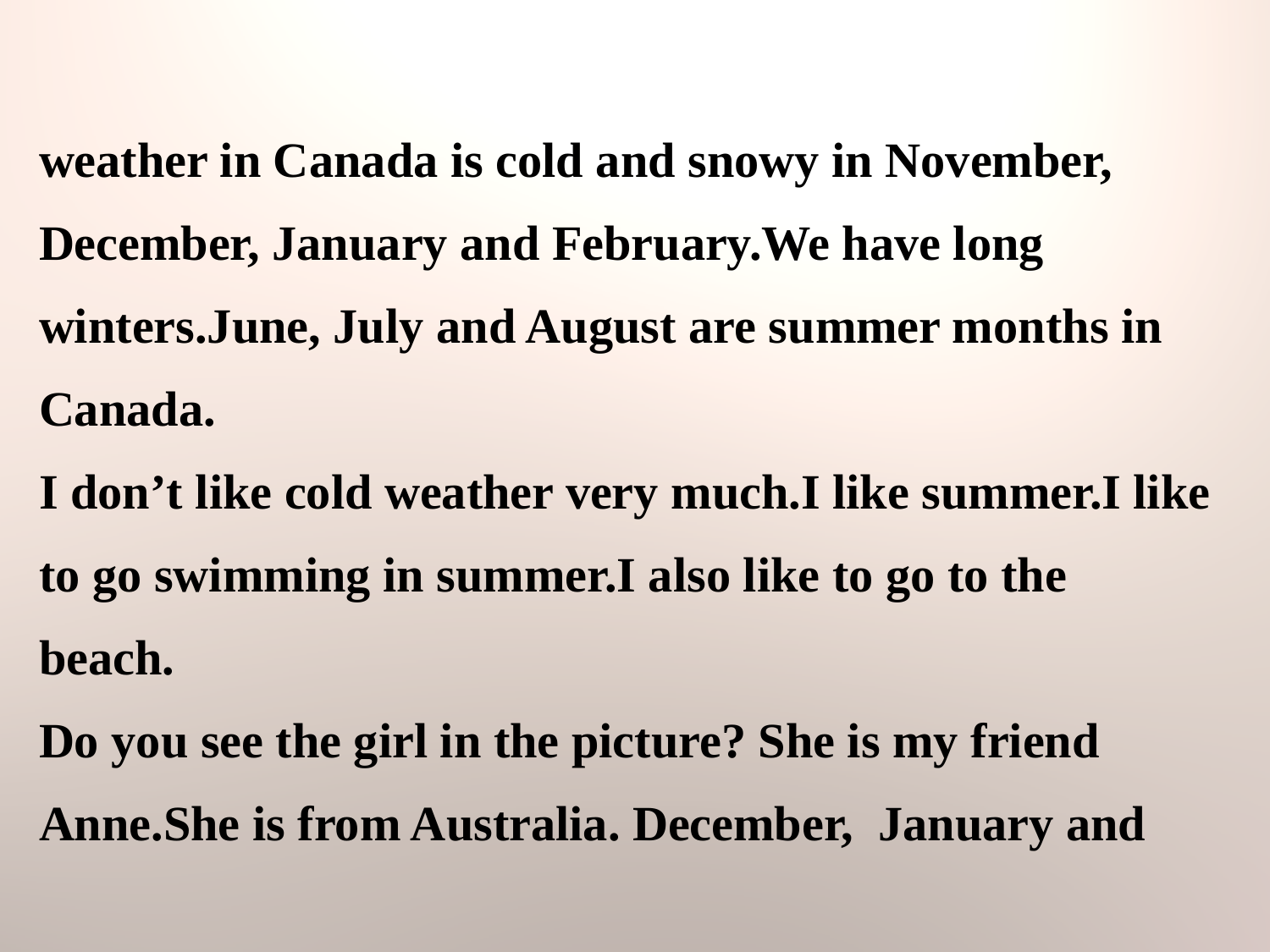

weather in Canada is cold and snowy in November, December, January and February.We have long winters.June, July and August are summer months in Canada.
I don’t like cold weather very much.I like summer.I like to go swimming in summer.I also like to go to the beach.
Do you see the girl in the picture? She is my friend Anne.She is from Australia. December,  January and